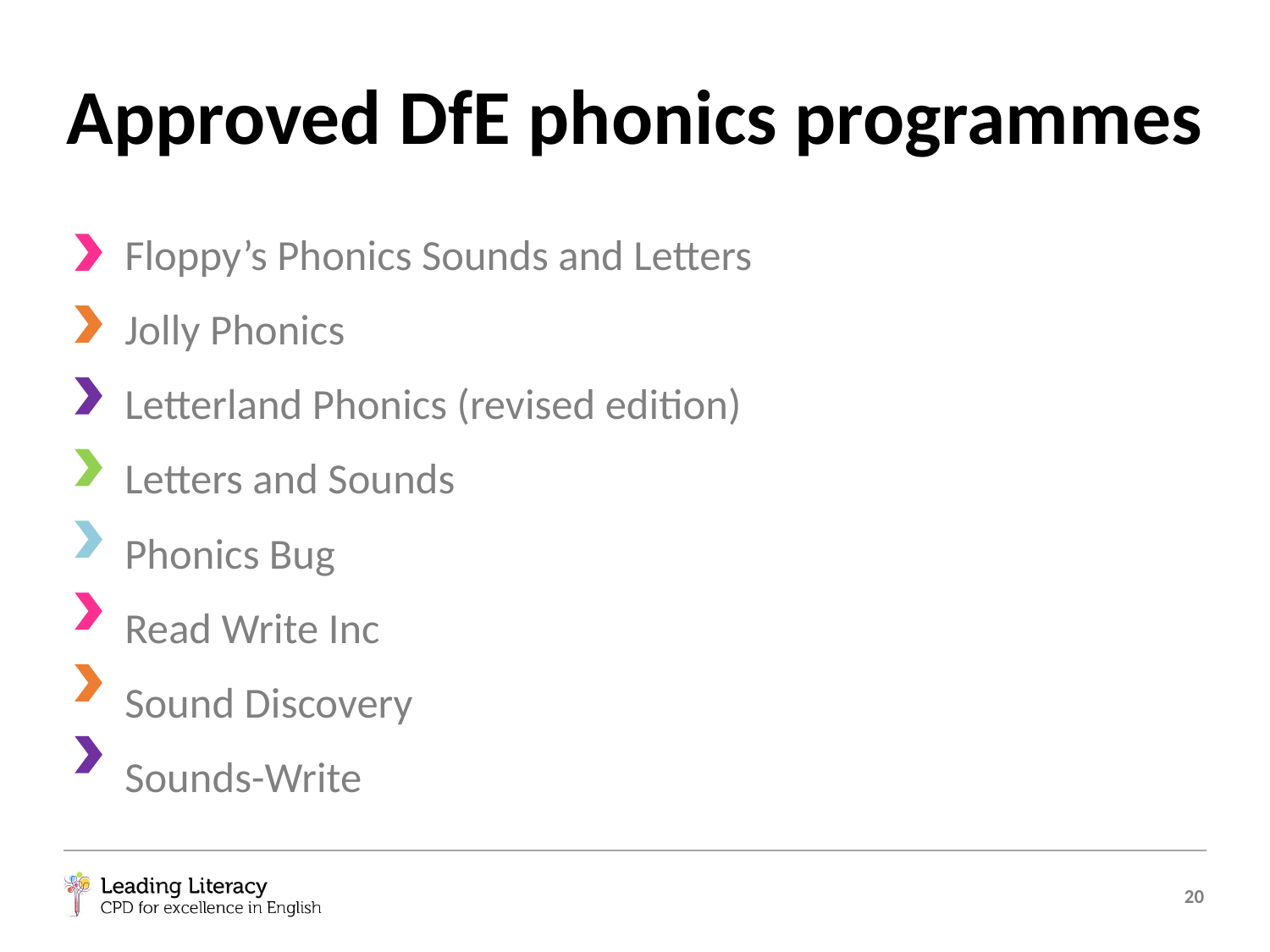

# Approved DfE phonics programmes
 Floppy’s Phonics Sounds and Letters
 Jolly Phonics
 Letterland Phonics (revised edition)
 Letters and Sounds
 Phonics Bug
 Read Write Inc
 Sound Discovery
 Sounds-Write